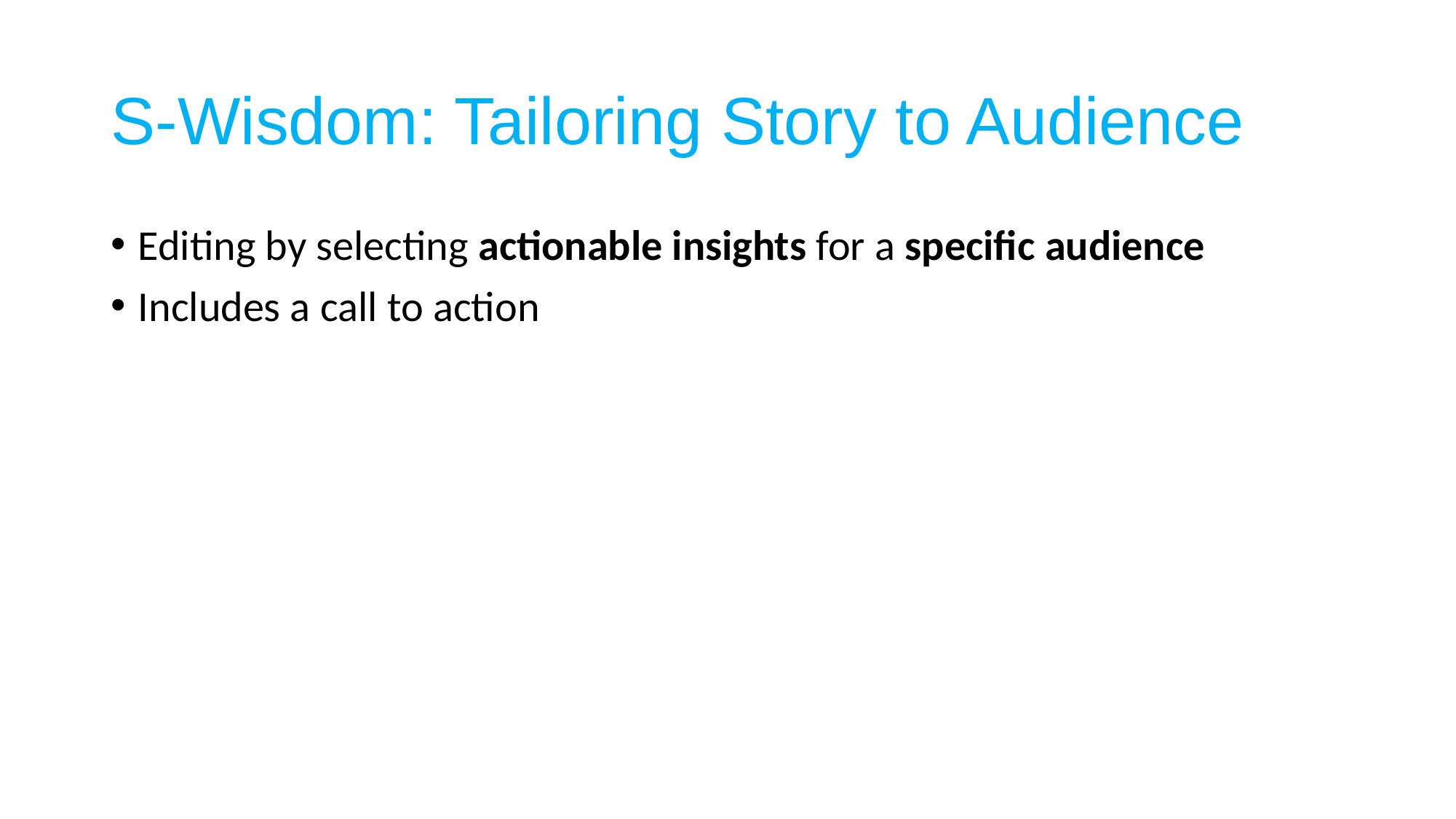

# S-Wisdom: Tailoring Story to Audience
Editing by selecting actionable insights for a specific audience
Includes a call to action